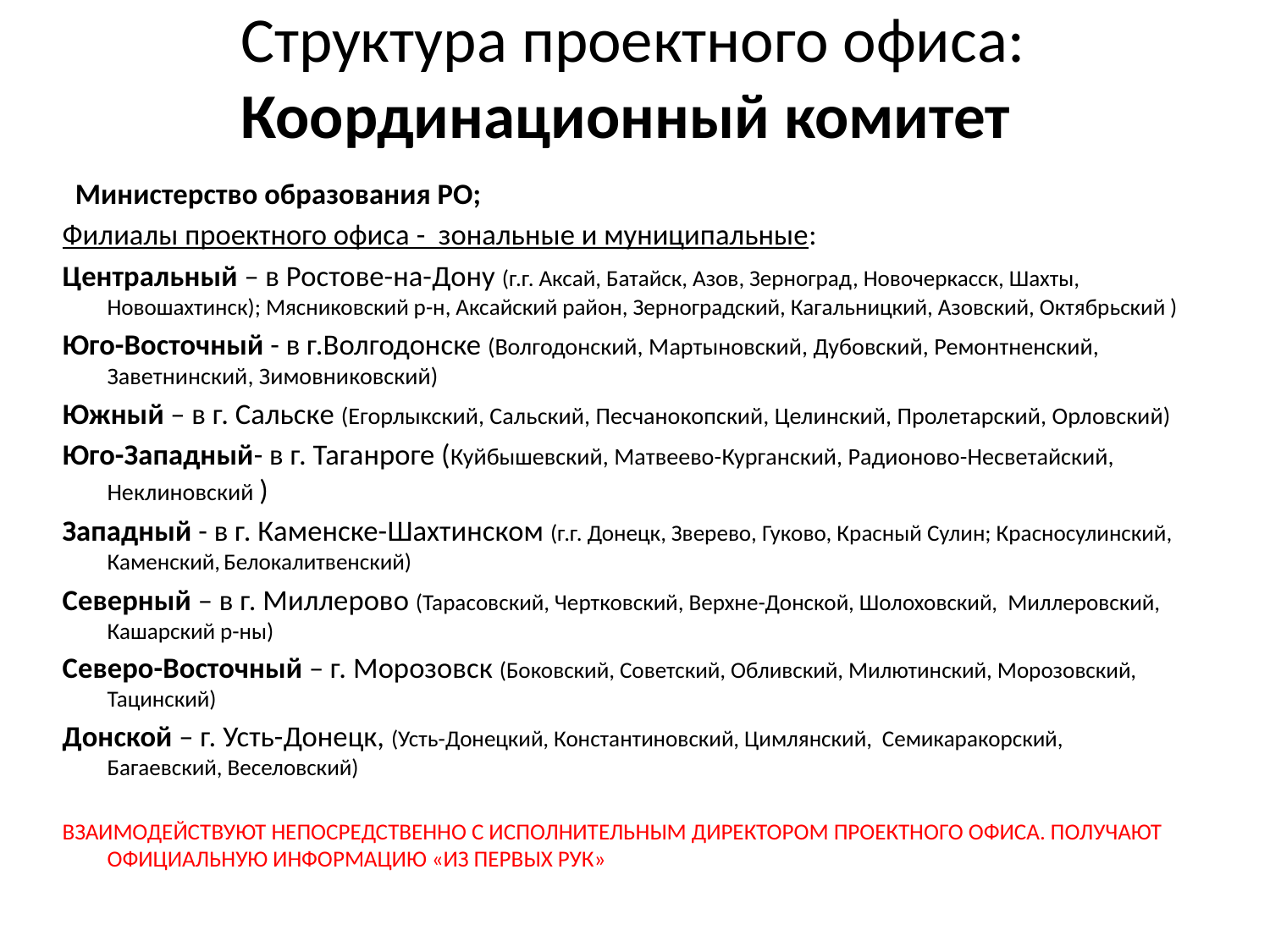

# Структура проектного офиса: Координационный комитет
  Министерство образования РО;
Филиалы проектного офиса -  зональные и муниципальные:
Центральный – в Ростове-на-Дону (г.г. Аксай, Батайск, Азов, Зерноград, Новочеркасск, Шахты, Новошахтинск); Мясниковский р-н, Аксайский район, Зерноградский, Кагальницкий, Азовский, Октябрьский )
Юго-Восточный - в г.Волгодонске (Волгодонский, Мартыновский, Дубовский, Ремонтненский, Заветнинский, Зимовниковский)
Южный – в г. Сальске (Егорлыкский, Сальский, Песчанокопский, Целинский, Пролетарский, Орловский)
Юго-Западный- в г. Таганроге (Куйбышевский, Матвеево-Курганский, Радионово-Несветайский, Неклиновский )
Западный - в г. Каменске-Шахтинском (г.г. Донецк, Зверево, Гуково, Красный Сулин; Красносулинский, Каменский, Белокалитвенский)
Северный – в г. Миллерово (Тарасовский, Чертковский, Верхне-Донской, Шолоховский,  Миллеровский, Кашарский р-ны)
Северо-Восточный – г. Морозовск (Боковский, Советский, Обливский, Милютинский, Морозовский, Тацинский)
Донской – г. Усть-Донецк, (Усть-Донецкий, Константиновский, Цимлянский,  Семикаракорский, Багаевский, Веселовский)

Взаимодействуют непосредственно с Исполнительным директором проектного офиса. Получают официальную информацию «из первых рук»